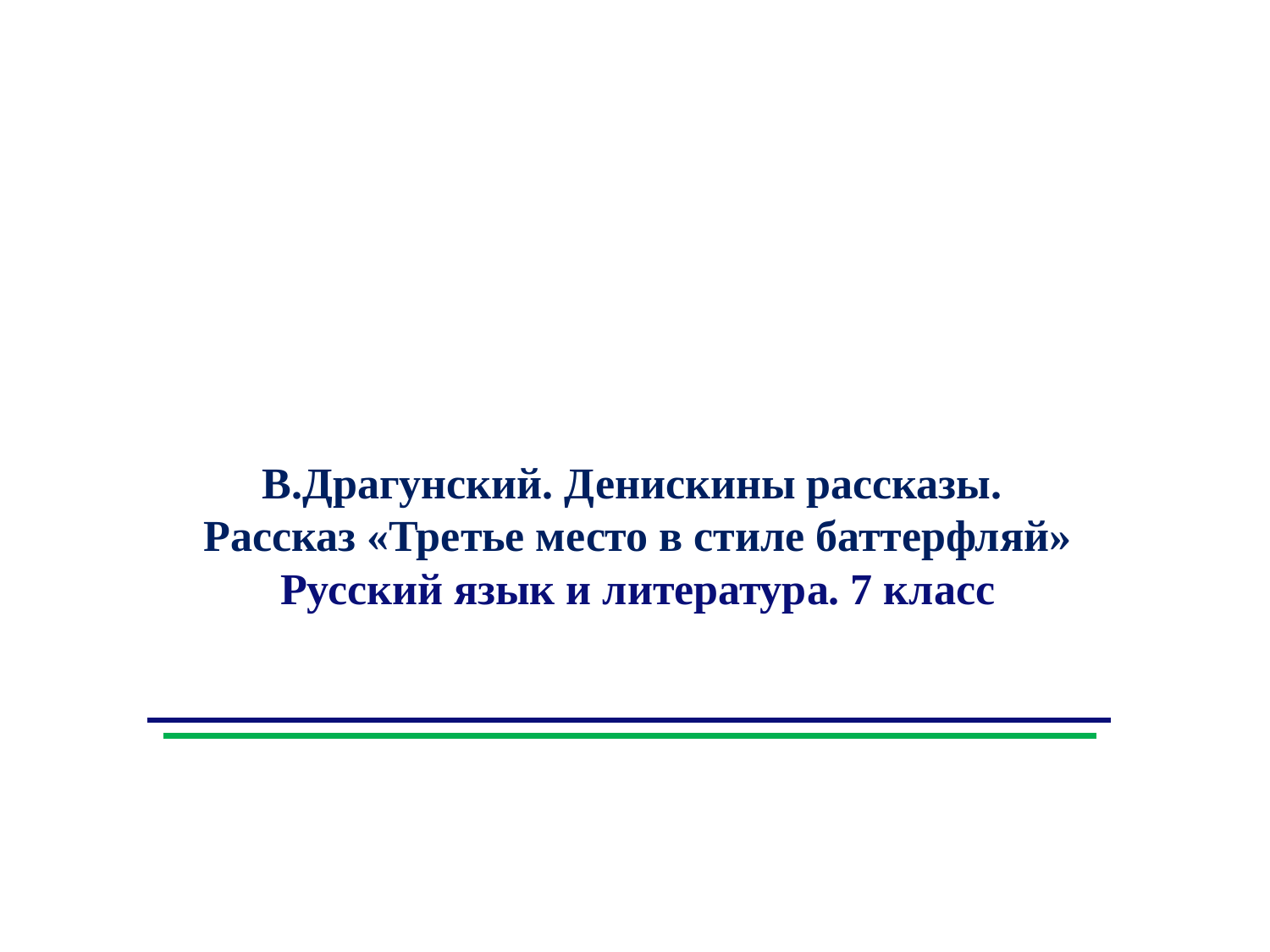

В.Драгунский. Денискины рассказы.
Рассказ «Третье место в стиле баттерфляй»
Русский язык и литература. 7 класс